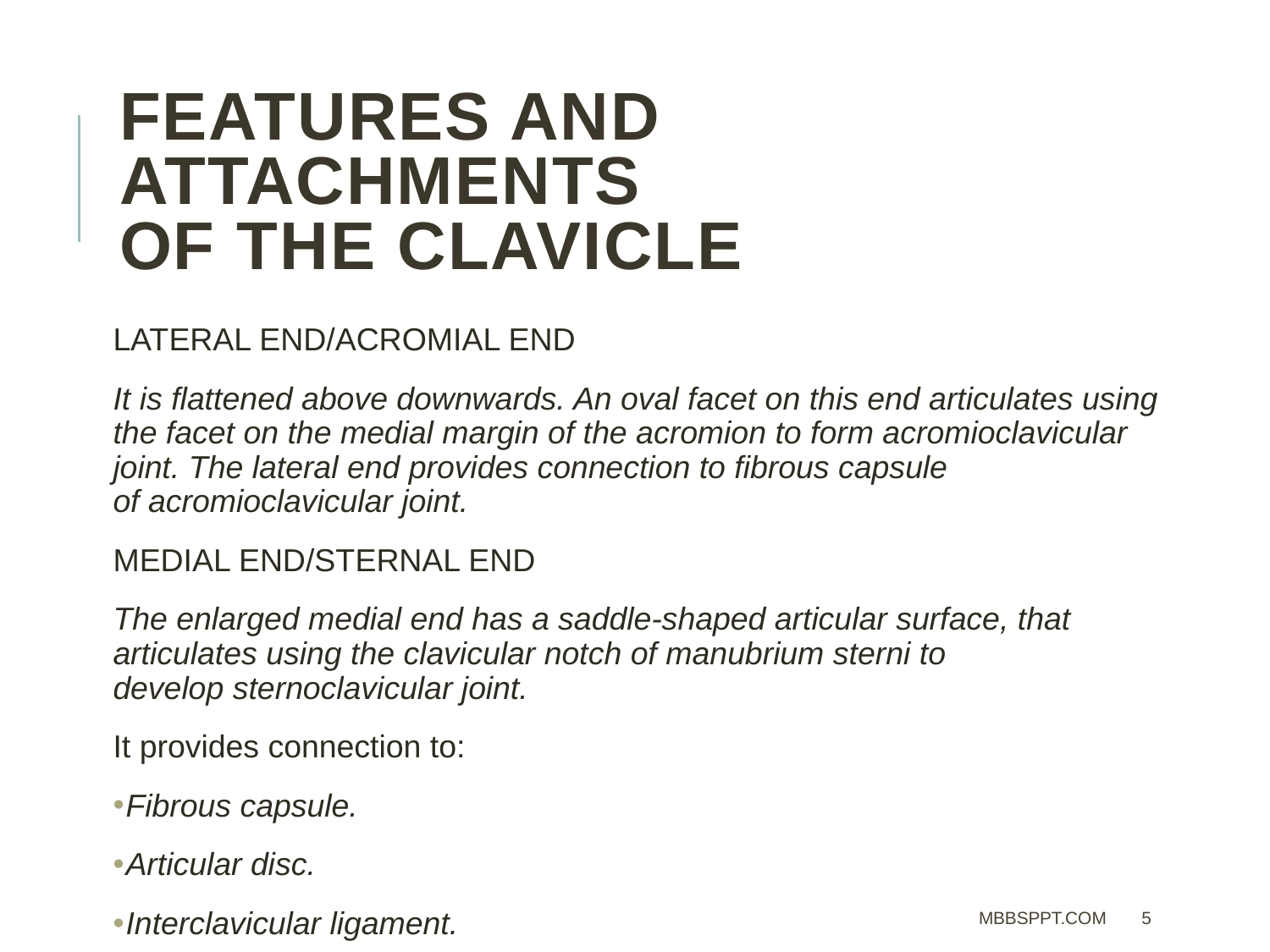

Features and Attachments
of the clavicle
LATERAL END/ACROMIAL END
It is flattened above downwards. An oval facet on this end articulates using the facet on the medial margin of the acromion to form acromioclavicular joint. The lateral end provides connection to fibrous capsule of acromioclavicular joint.
MEDIAL END/STERNAL END
The enlarged medial end has a saddle-shaped articular surface, that articulates using the clavicular notch of manubrium sterni to develop sternoclavicular joint.
It provides connection to:
Fibrous capsule.
Articular disc.
Interclavicular ligament.
MBBSPPT.COM
5